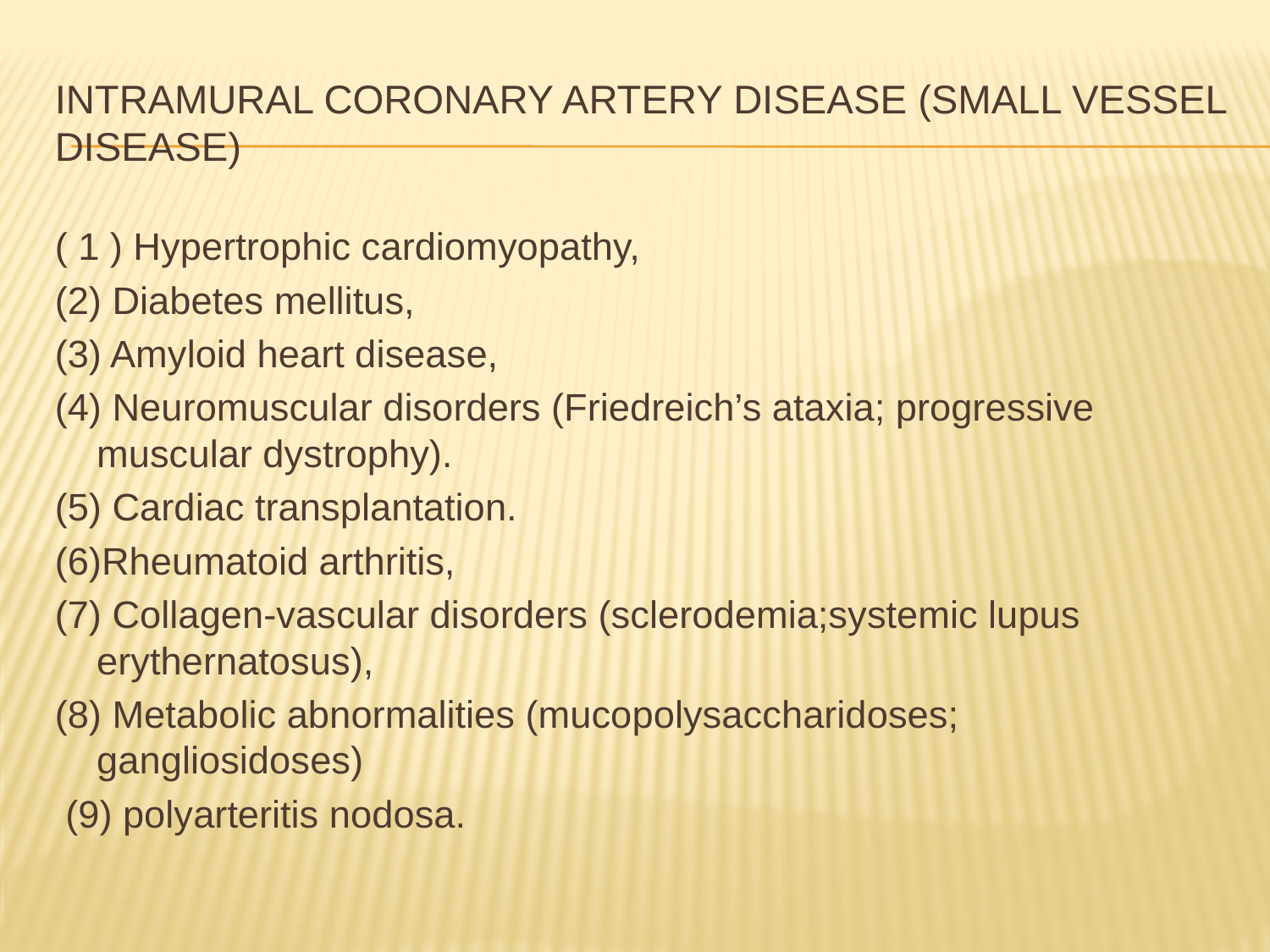

# Intramural Coronary Artery Disease (Small Vessel Disease)
( 1 ) Hypertrophic cardiomyopathy,
(2) Diabetes mellitus,
(3) Amyloid heart disease,
(4) Neuromuscular disorders (Friedreich’s ataxia; progressive muscular dystrophy).
(5) Cardiac transplantation.
(6)Rheumatoid arthritis,
(7) Collagen-vascular disorders (sclerodemia;systemic lupus erythernatosus),
(8) Metabolic abnormalities (mucopolysaccharidoses; gangliosidoses)
 (9) polyarteritis nodosa.